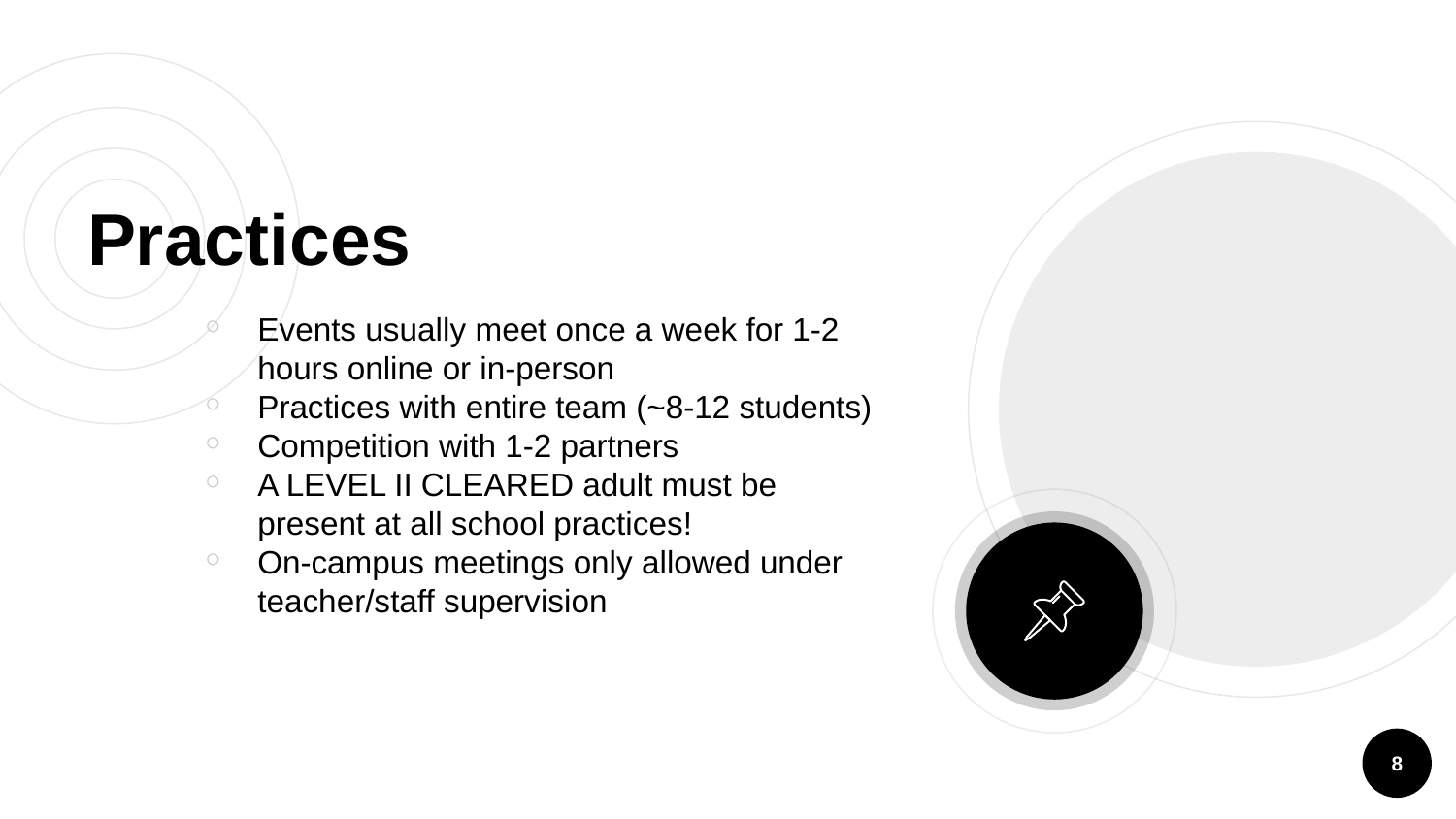

# Practices
Events usually meet once a week for 1-2 hours online or in-person
Practices with entire team (~8-12 students)
Competition with 1-2 partners
A LEVEL II CLEARED adult must be present at all school practices!
On-campus meetings only allowed under teacher/staff supervision

8